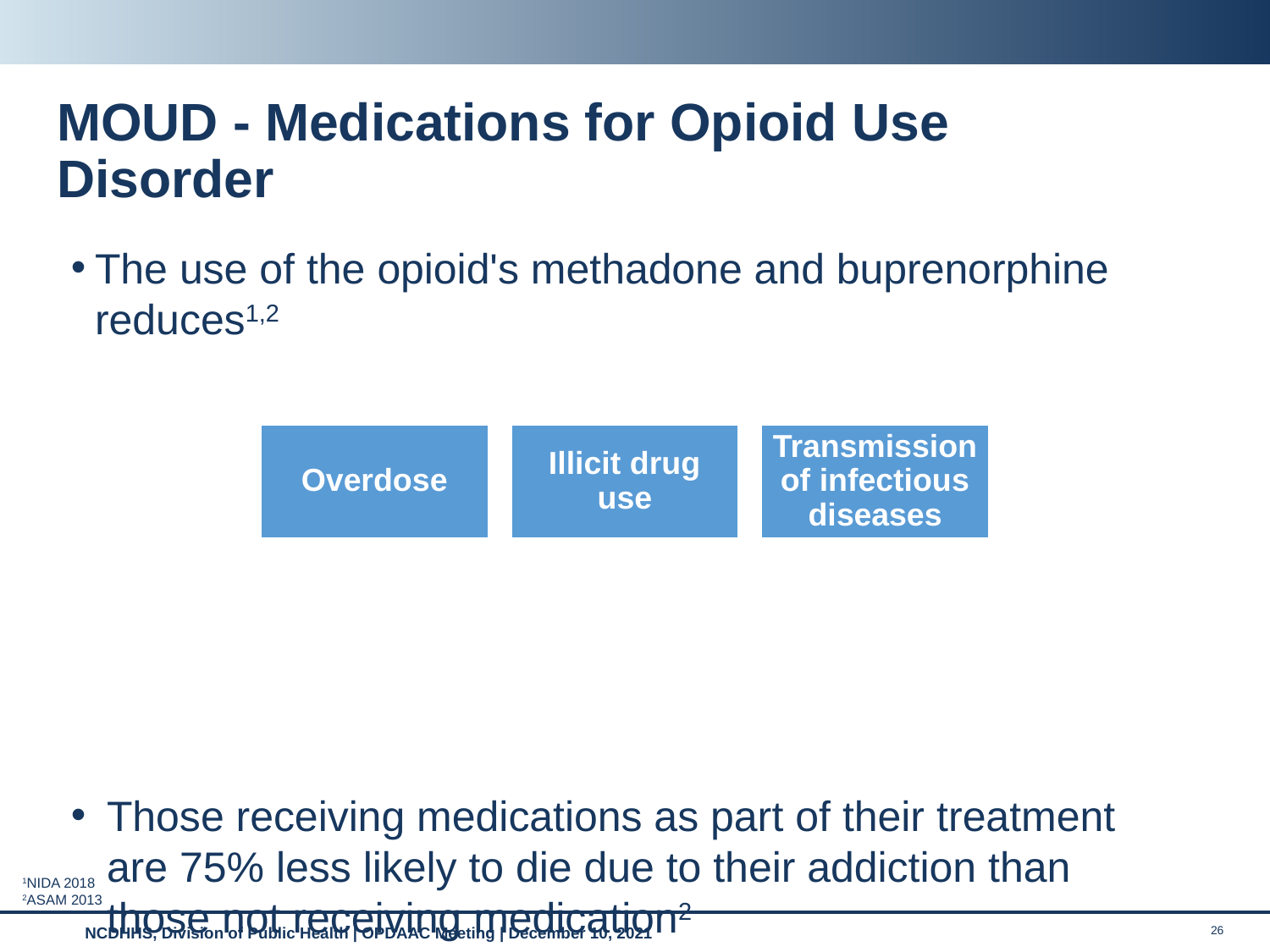

# MOUD - Medications for Opioid Use Disorder
The use of the opioid's methadone and buprenorphine reduces1,2

Those receiving medications as part of their treatment are 75% less likely to die due to their addiction than those not receiving medication2

Overdose

Illicit drug use

Transmission of infectious diseases
1NIDA 2018
2ASAM 2013